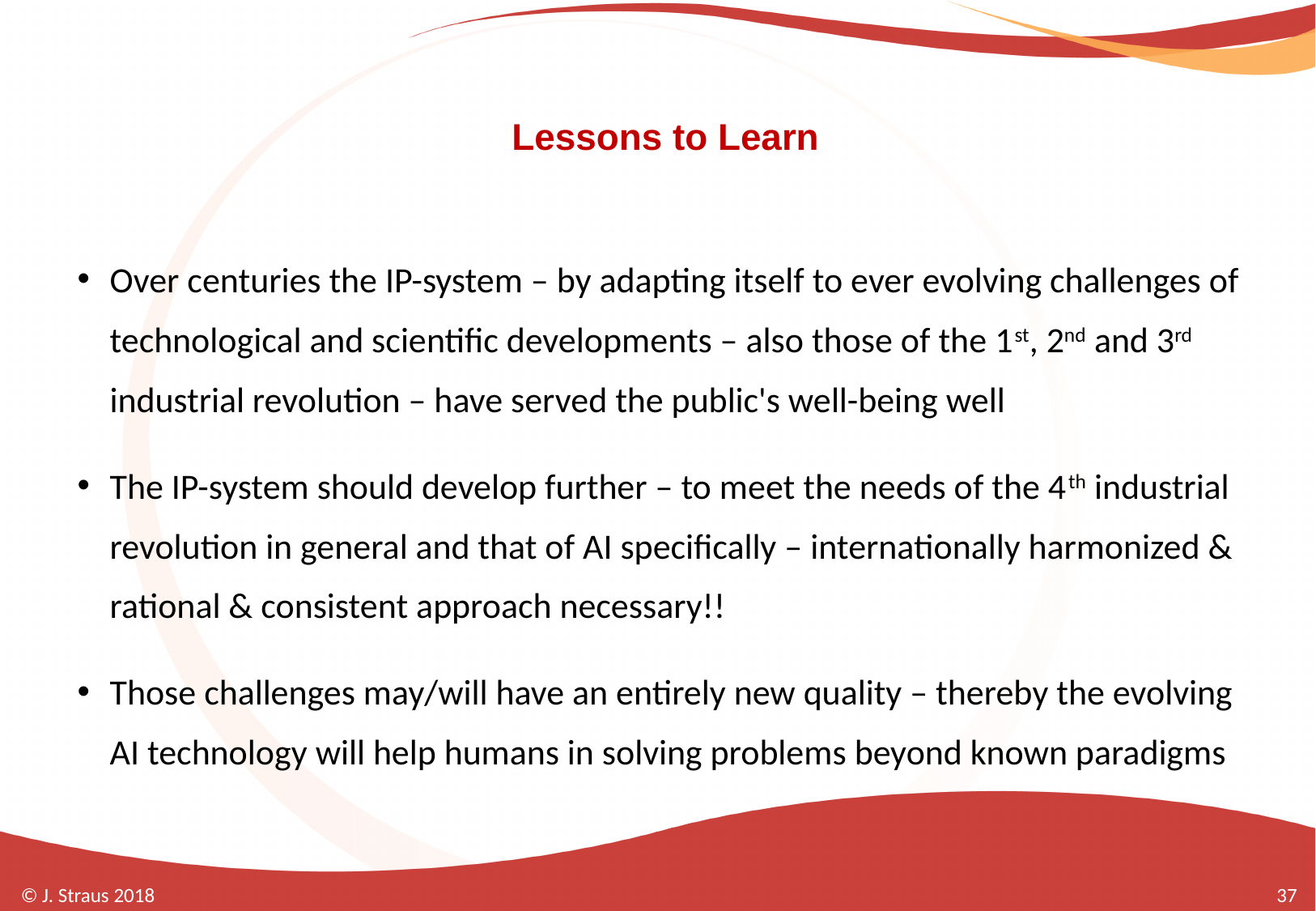

# Lessons to Learn
Over centuries the IP-system – by adapting itself to ever evolving challenges of technological and scientific developments – also those of the 1st, 2nd and 3rd industrial revolution – have served the public's well-being well
The IP-system should develop further – to meet the needs of the 4th industrial revolution in general and that of AI specifically – internationally harmonized & rational & consistent approach necessary!!
Those challenges may/will have an entirely new quality – thereby the evolving AI technology will help humans in solving problems beyond known paradigms